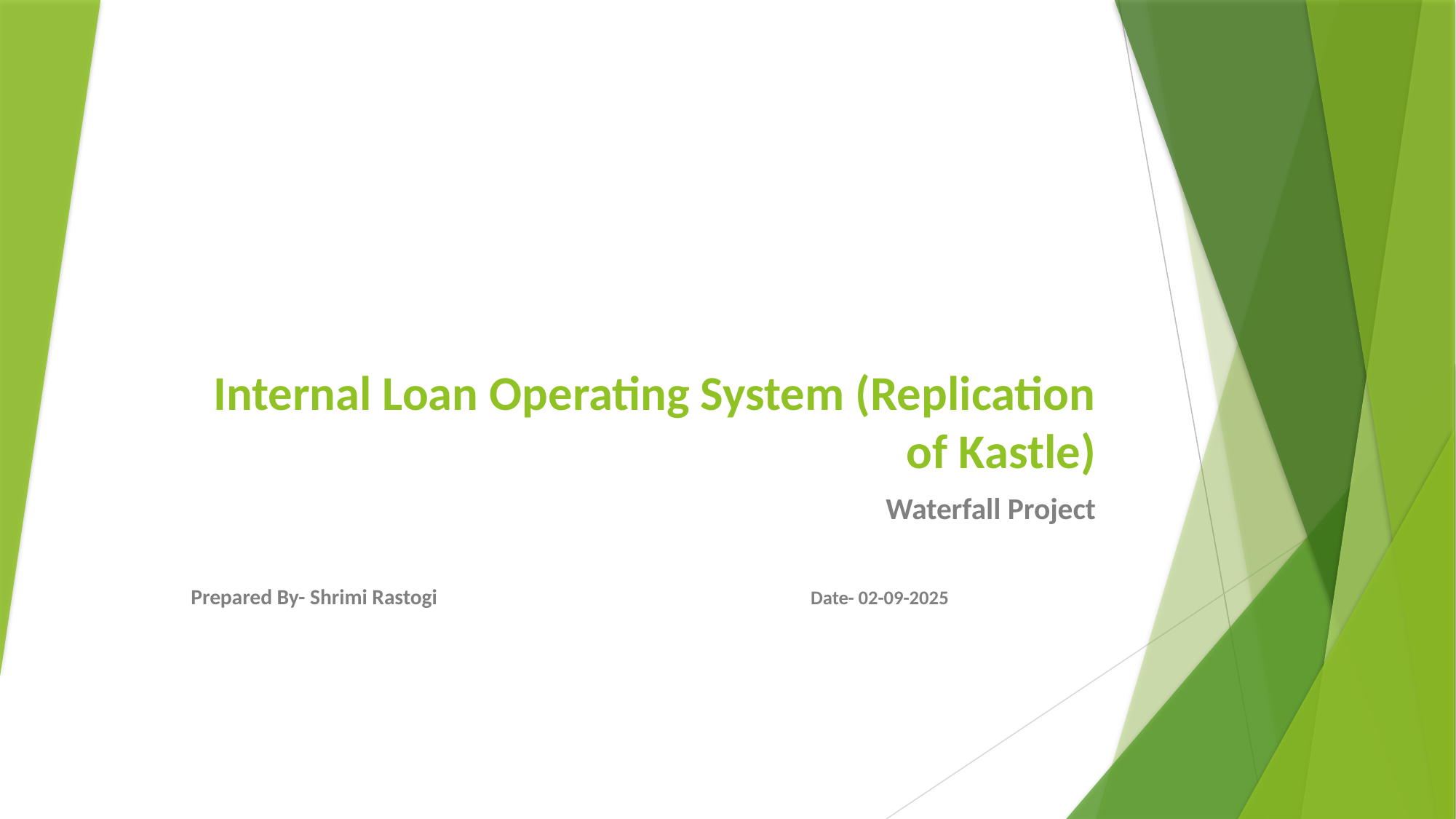

# Internal Loan Operating System (Replication of Kastle)
Waterfall Project

Prepared By- Shrimi Rastogi                                                                            Date- 02-09-2025